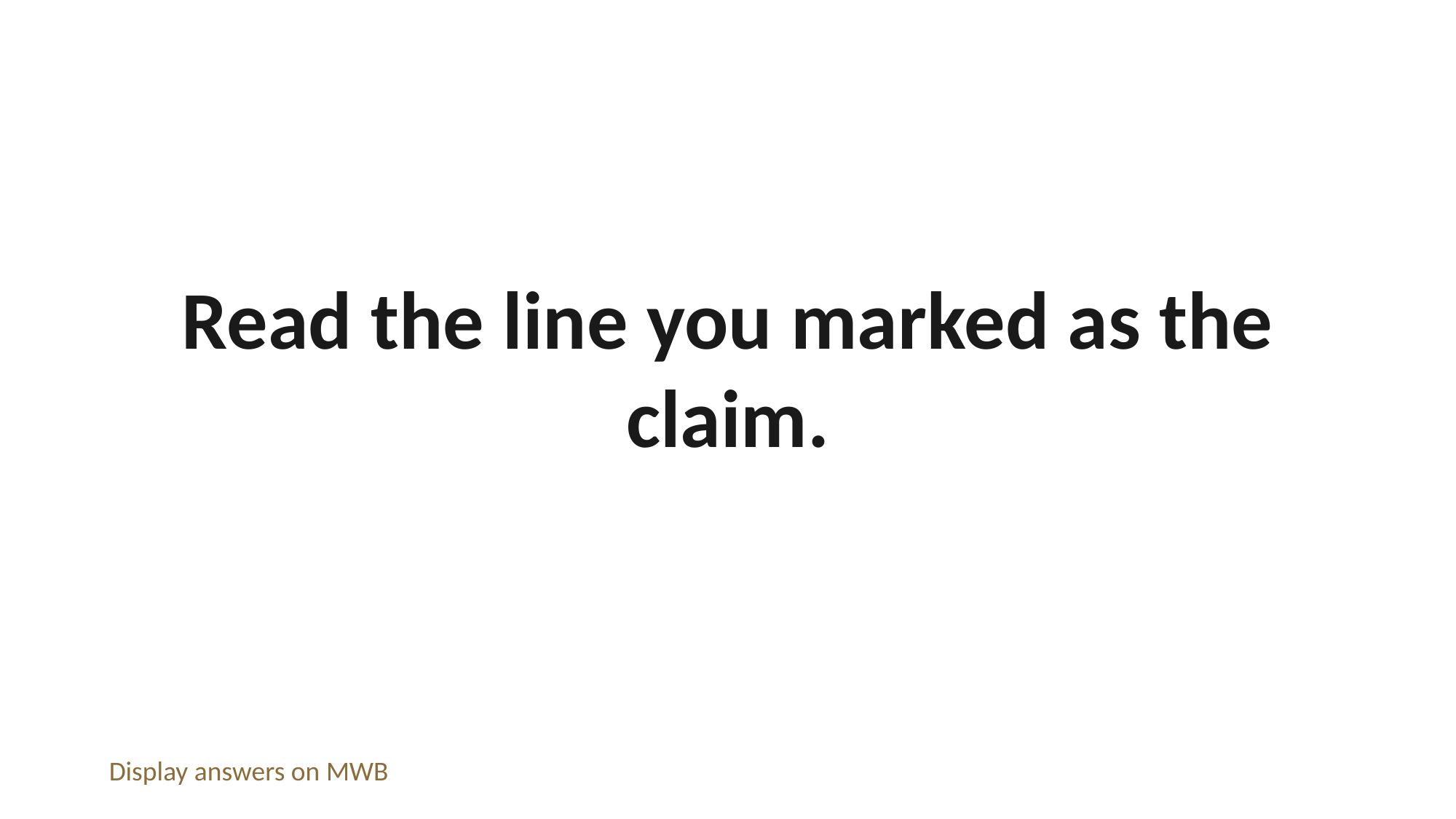

Read the line you marked as the claim.
Display answers on MWB